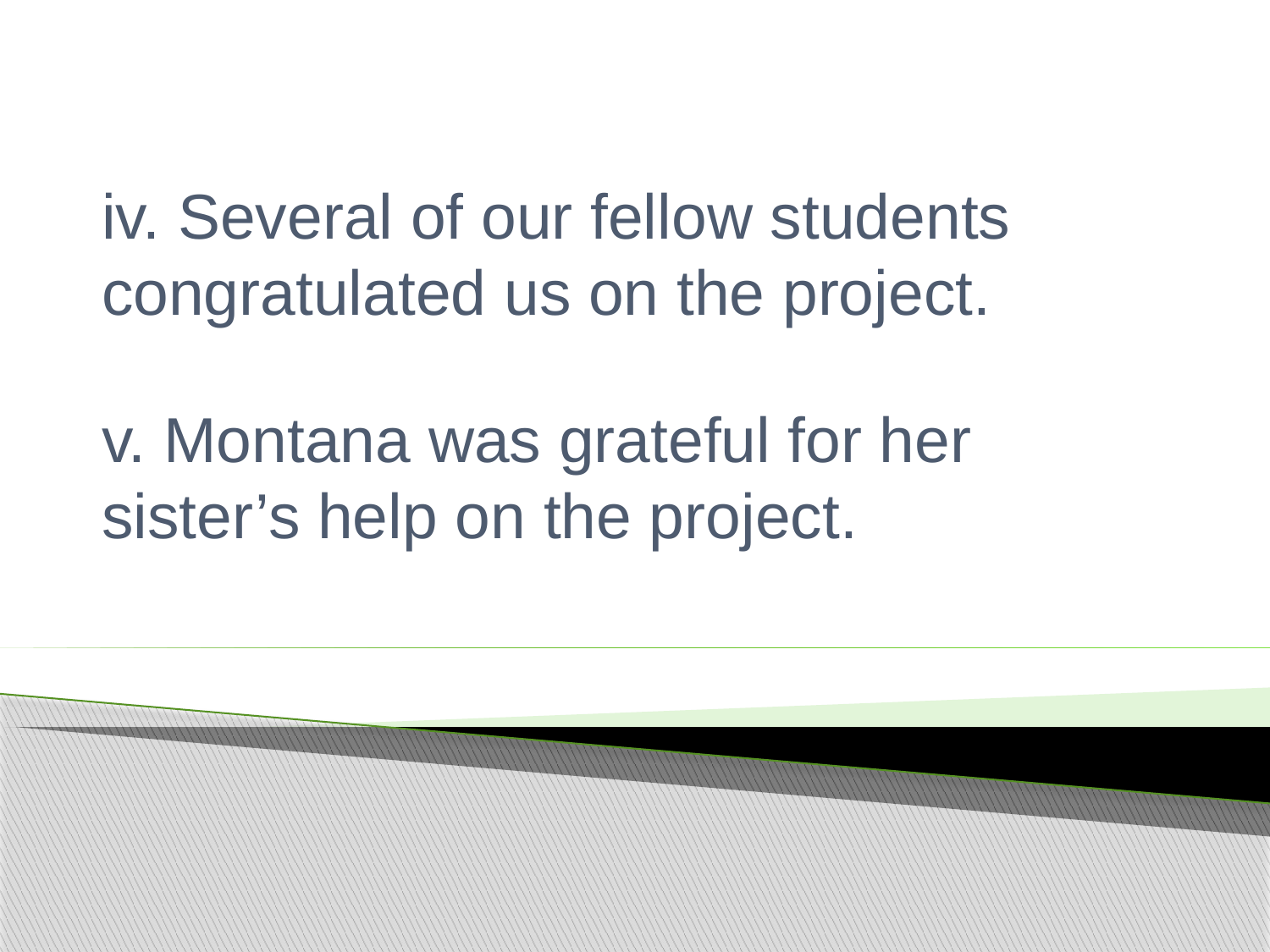

iv. Several of our fellow students congratulated us on the project.

v. Montana was grateful for her sister’s help on the project.